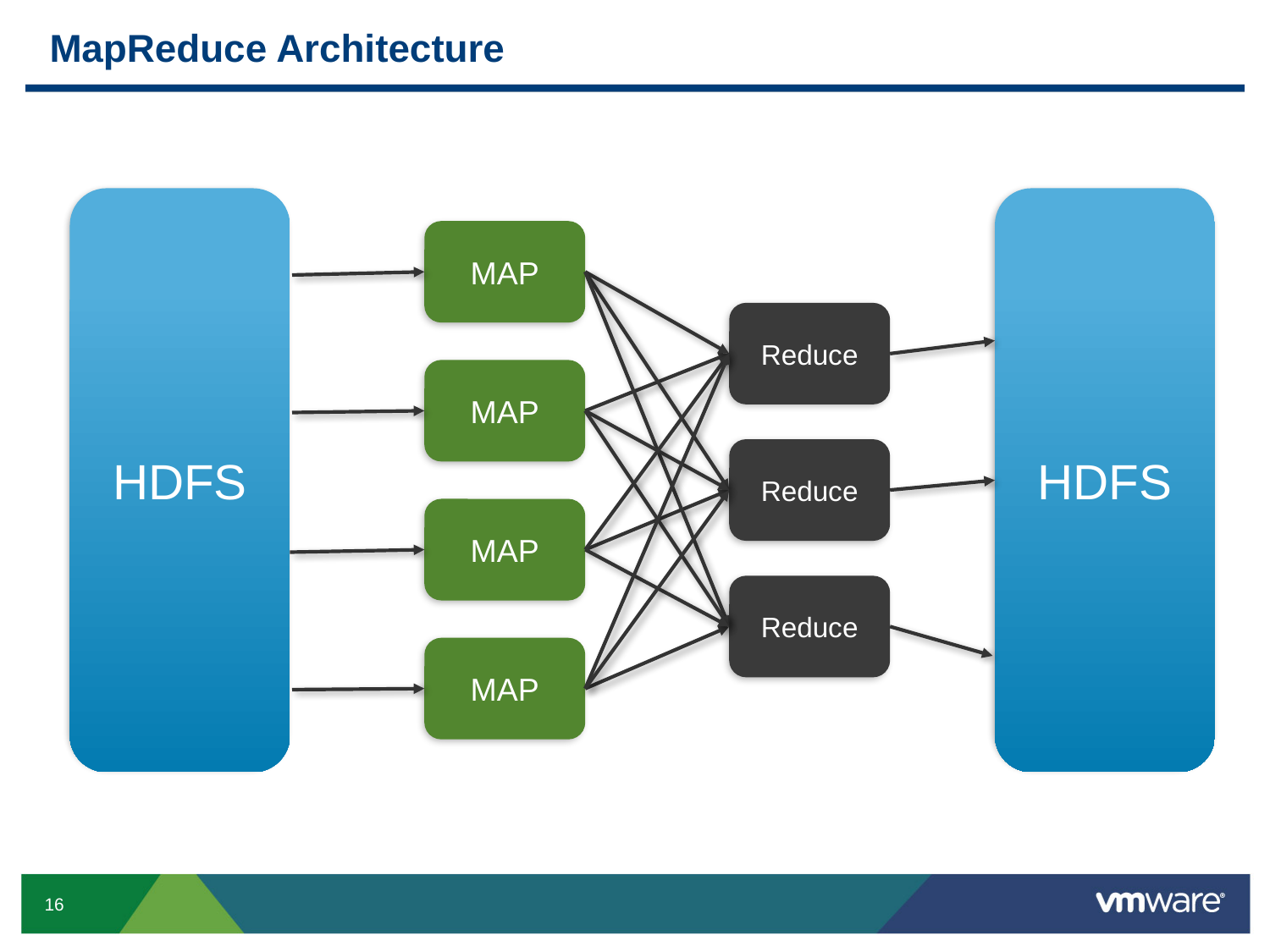

# MapReduce Architecture
HDFS
HDFS
MAP
MAP
MAP
MAP
Reduce
Reduce
Reduce